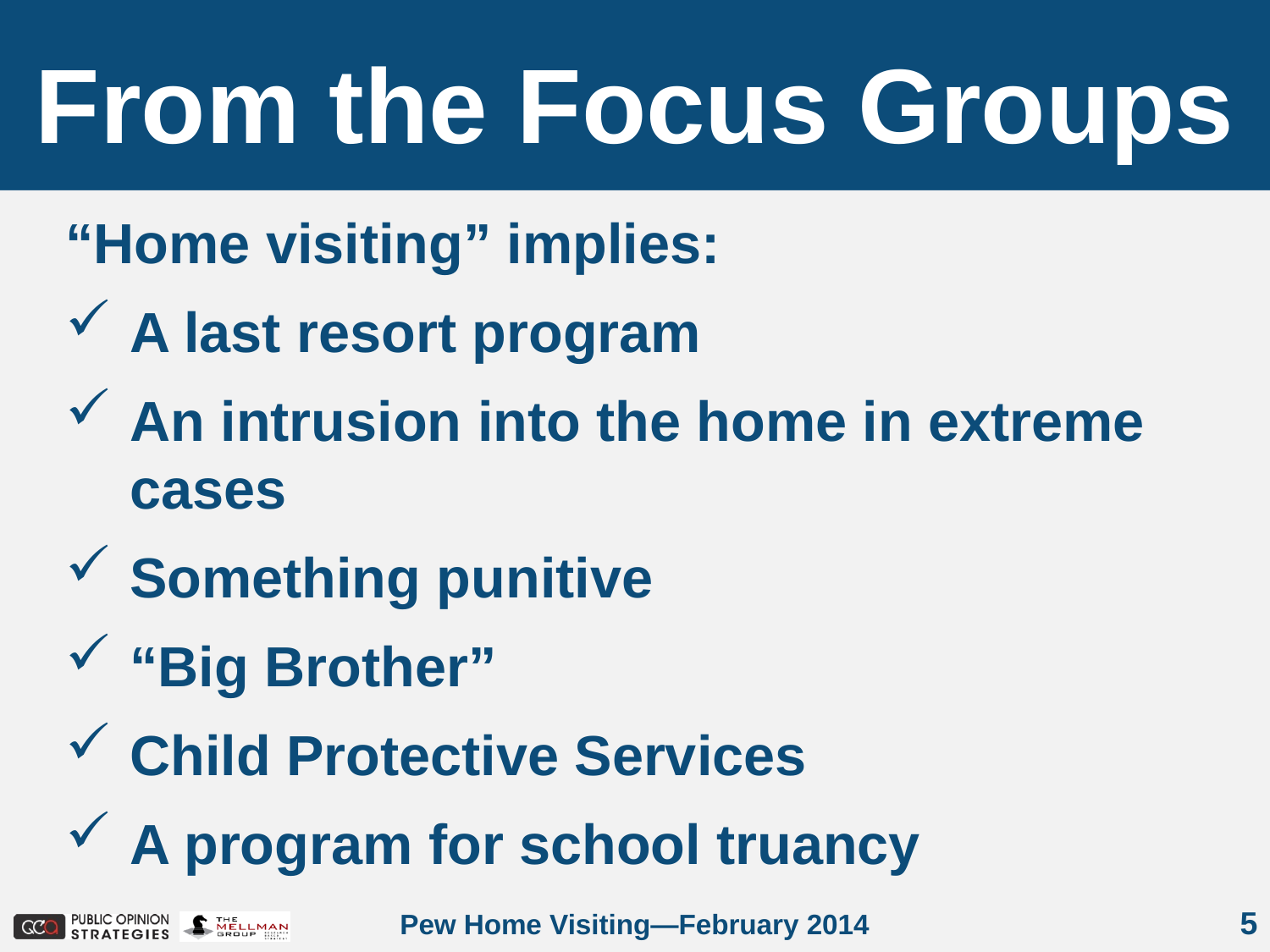

From the Focus Groups
“Home visiting” implies:
A last resort program
An intrusion into the home in extreme cases
Something punitive
“Big Brother”
Child Protective Services
A program for school truancy